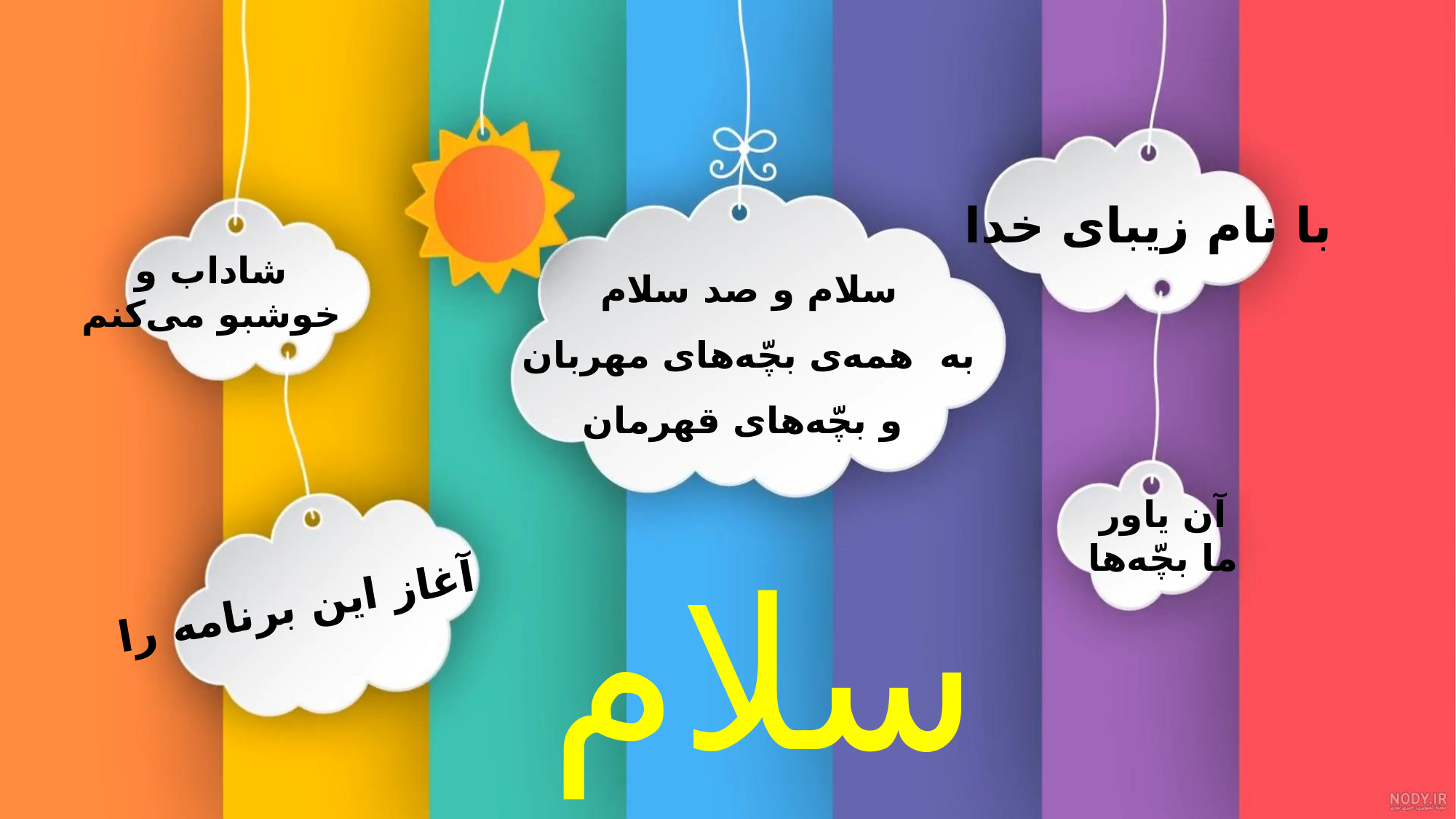

با نام زیبای خدا
سلام و صد سلام
به  همه‌ی بچّه‌های مهربان
و بچّه‌های قهرمان
شاداب و
خوشبو می‌کنم
آن یاور
ما بچّه‌ها
سلام
آغاز این برنامه را